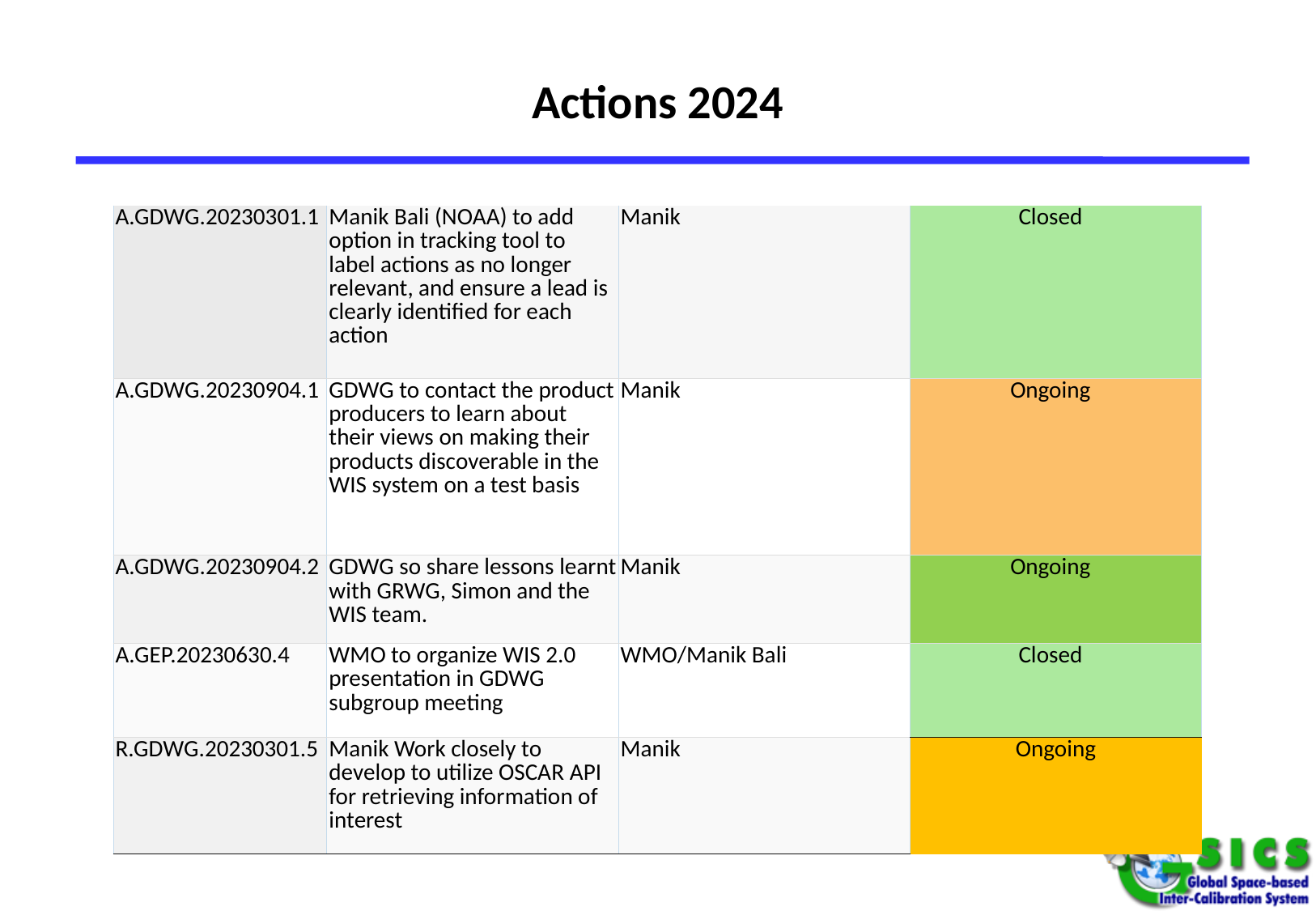

# Actions 2024

|  |  |  |  |
| --- | --- | --- | --- |
| A.GDWG.20230301.1 | Manik Bali (NOAA) to add option in tracking tool to label actions as no longer relevant, and ensure a lead is clearly identified for each action | Manik | Closed |
| A.GDWG.20230904.1 | GDWG to contact the product producers to learn about their views on making their products discoverable in the WIS system on a test basis | Manik | Ongoing |
| A.GDWG.20230904.2 | GDWG so share lessons learnt with GRWG, Simon and the WIS team. | Manik | Ongoing |
| A.GEP.20230630.4 | WMO to organize WIS 2.0 presentation in GDWG subgroup meeting | WMO/Manik Bali | Closed |
| R.GDWG.20230301.5 | Manik Work closely to develop to utilize OSCAR API for retrieving information of interest | Manik | Ongoing |